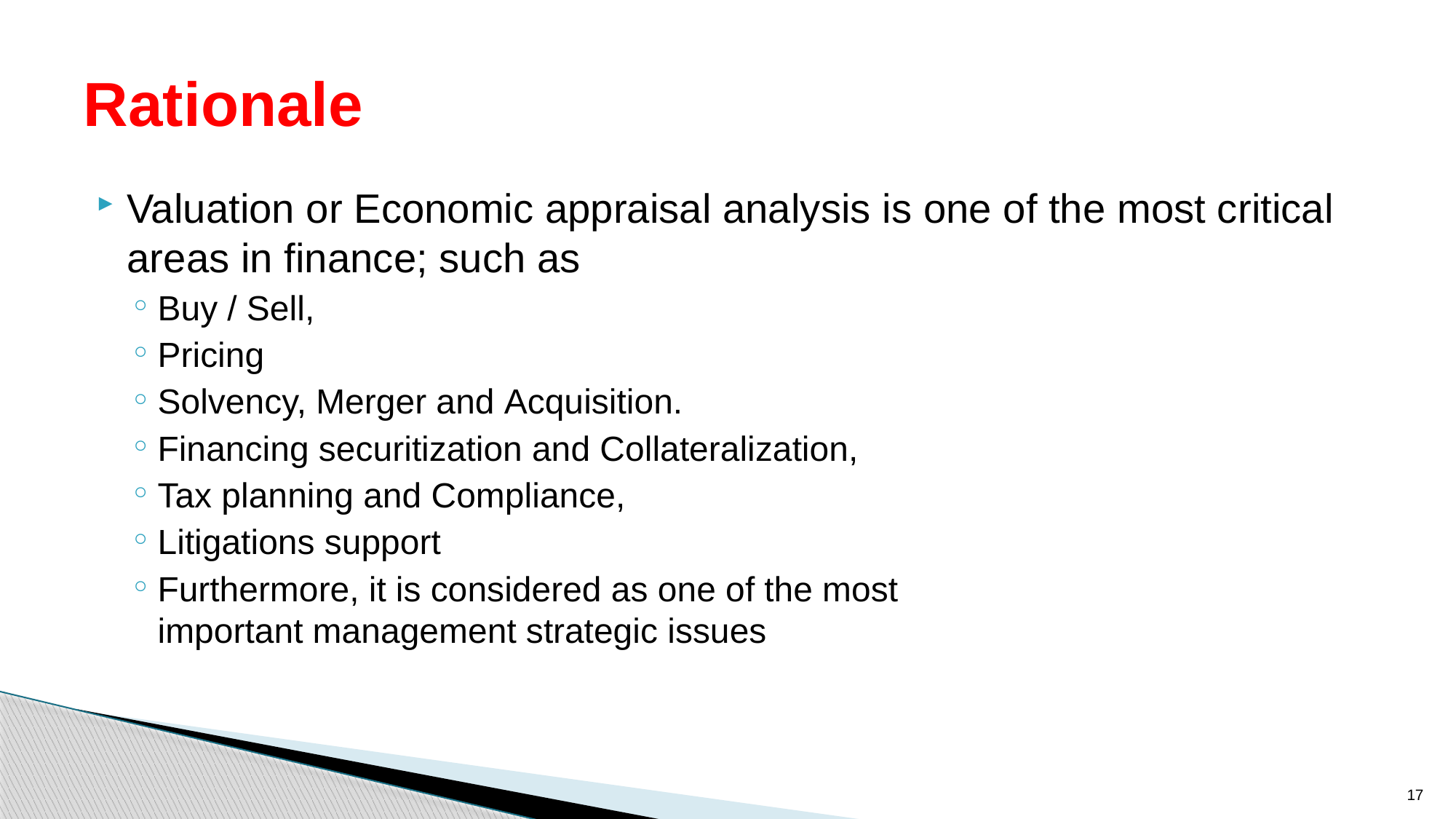

# Rationale
Valuation or Economic appraisal analysis is one of the most critical areas in finance; such as
Buy / Sell,
Pricing
Solvency, Merger and Acquisition.
Financing securitization and Collateralization,
Tax planning and Compliance,
Litigations support
Furthermore, it is considered as one of the most important management strategic issues
17